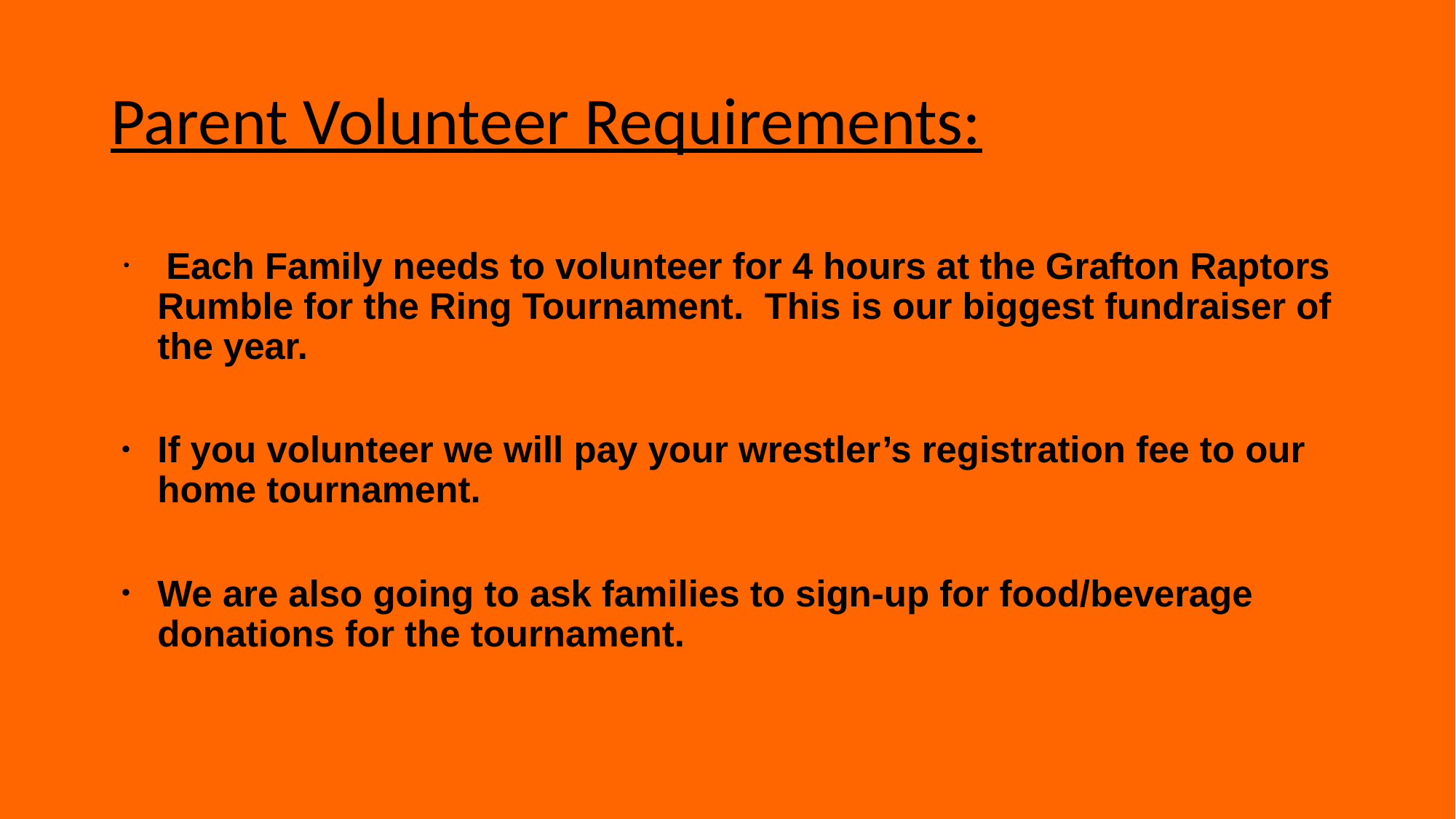

# Parent Volunteer Requirements:

 Each Family needs to volunteer for 4 hours at the Grafton Raptors Rumble for the Ring Tournament.  This is our biggest fundraiser of the year.

If you volunteer we will pay your wrestler’s registration fee to our home tournament.

We are also going to ask families to sign-up for food/beverage donations for the tournament.